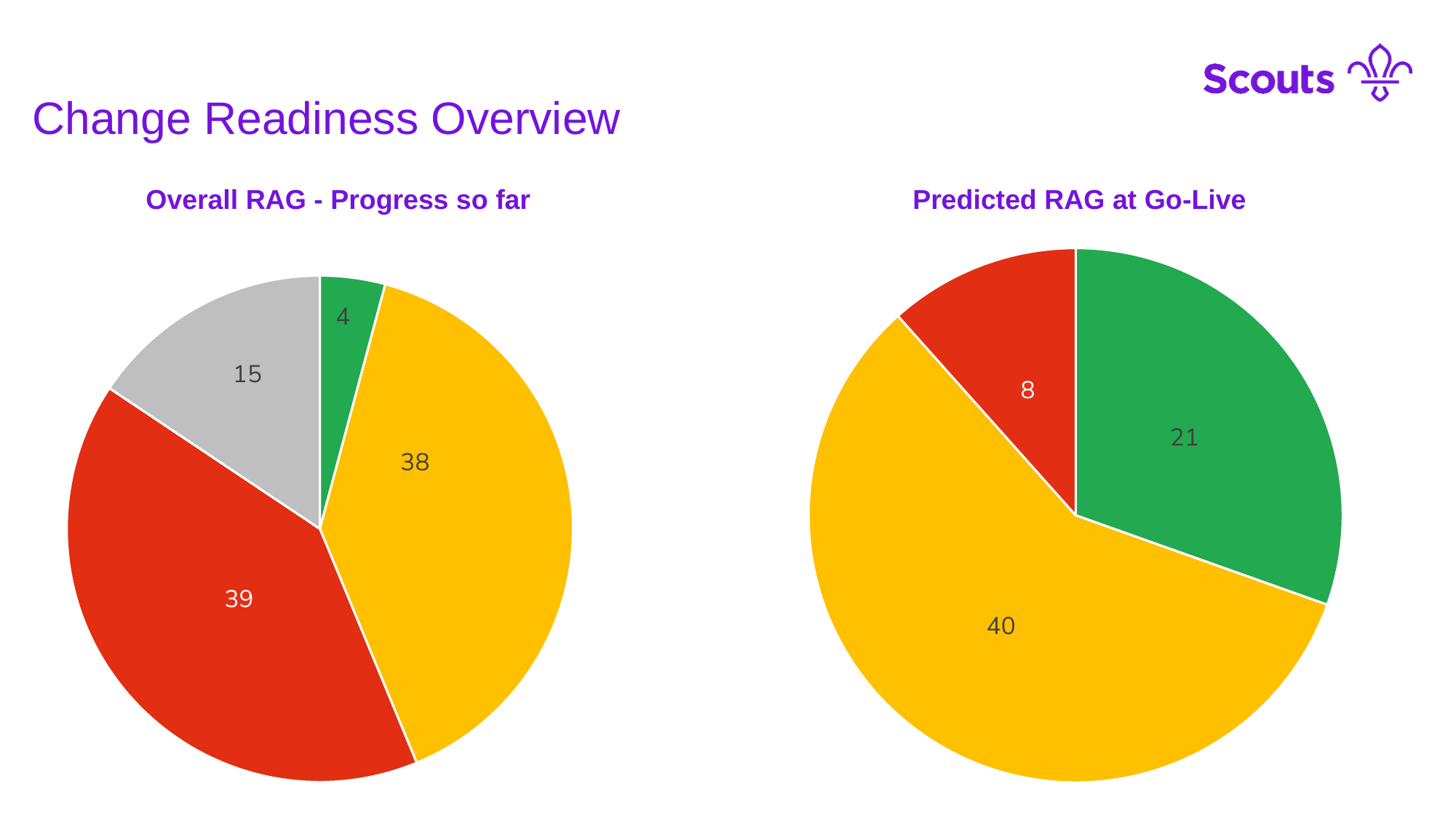

Change Readiness Overview
Overall RAG - Progress so far

### Chart

| Category | RAG Overall |
|---|---|
| Green | 4.0 |
| Amber | 38.0 |
| Red | 39.0 |
| Grey | 15.0 |
Predicted RAG at Go-Live

### Chart

| Category | Predicated RAG at go-live |
|---|---|
| Green | 21.0 |
| Amber | 40.0 |
| Red | 8.0 |